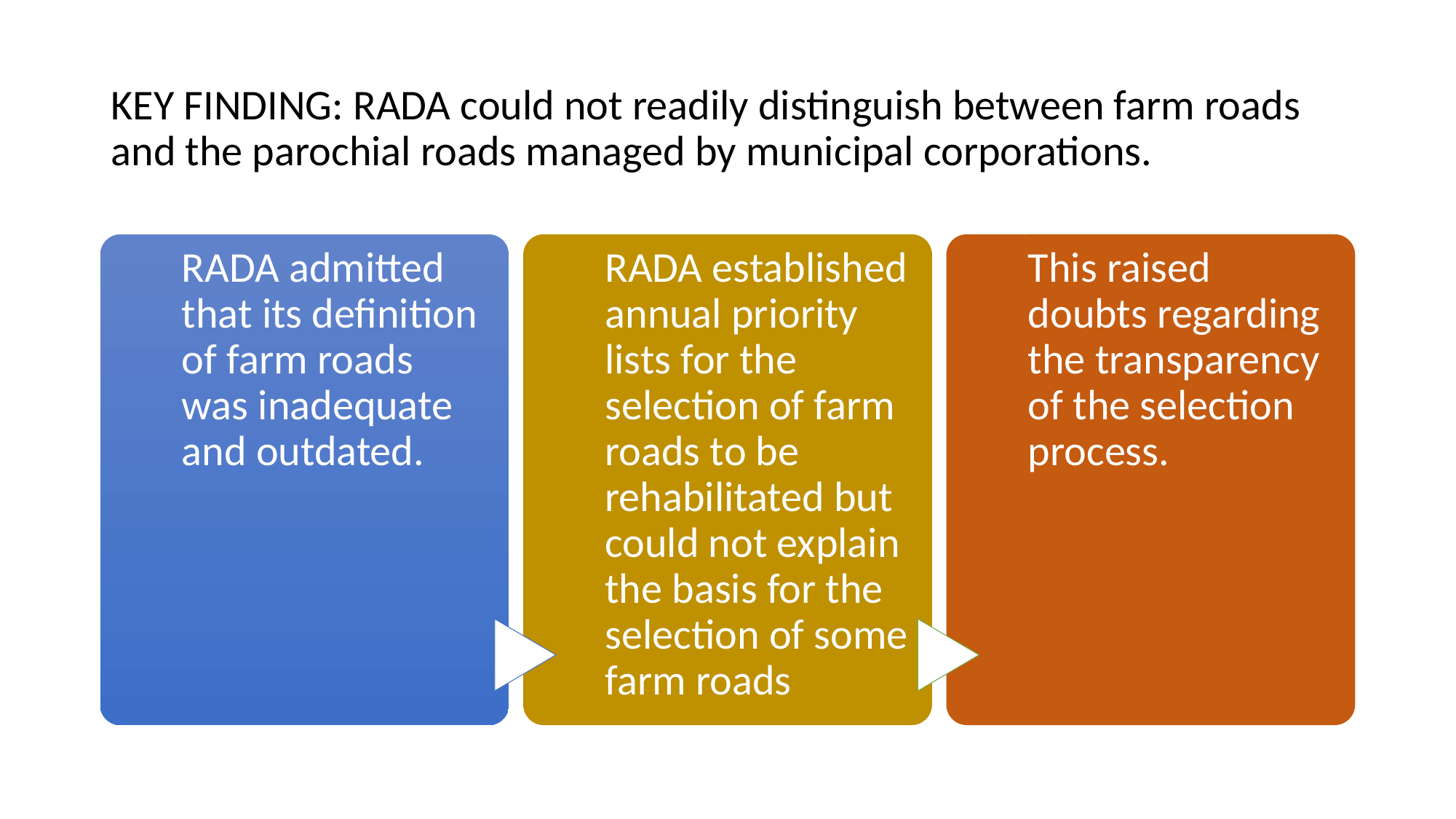

# KEY FINDING: RADA could not readily distinguish between farm roads and the parochial roads managed by municipal corporations.

RADA admitted that its definition of farm roads was inadequate and outdated.

RADA established annual priority lists for the selection of farm roads to be rehabilitated but could not explain the basis for the selection of some farm roads

This raised doubts regarding the transparency of the selection process.